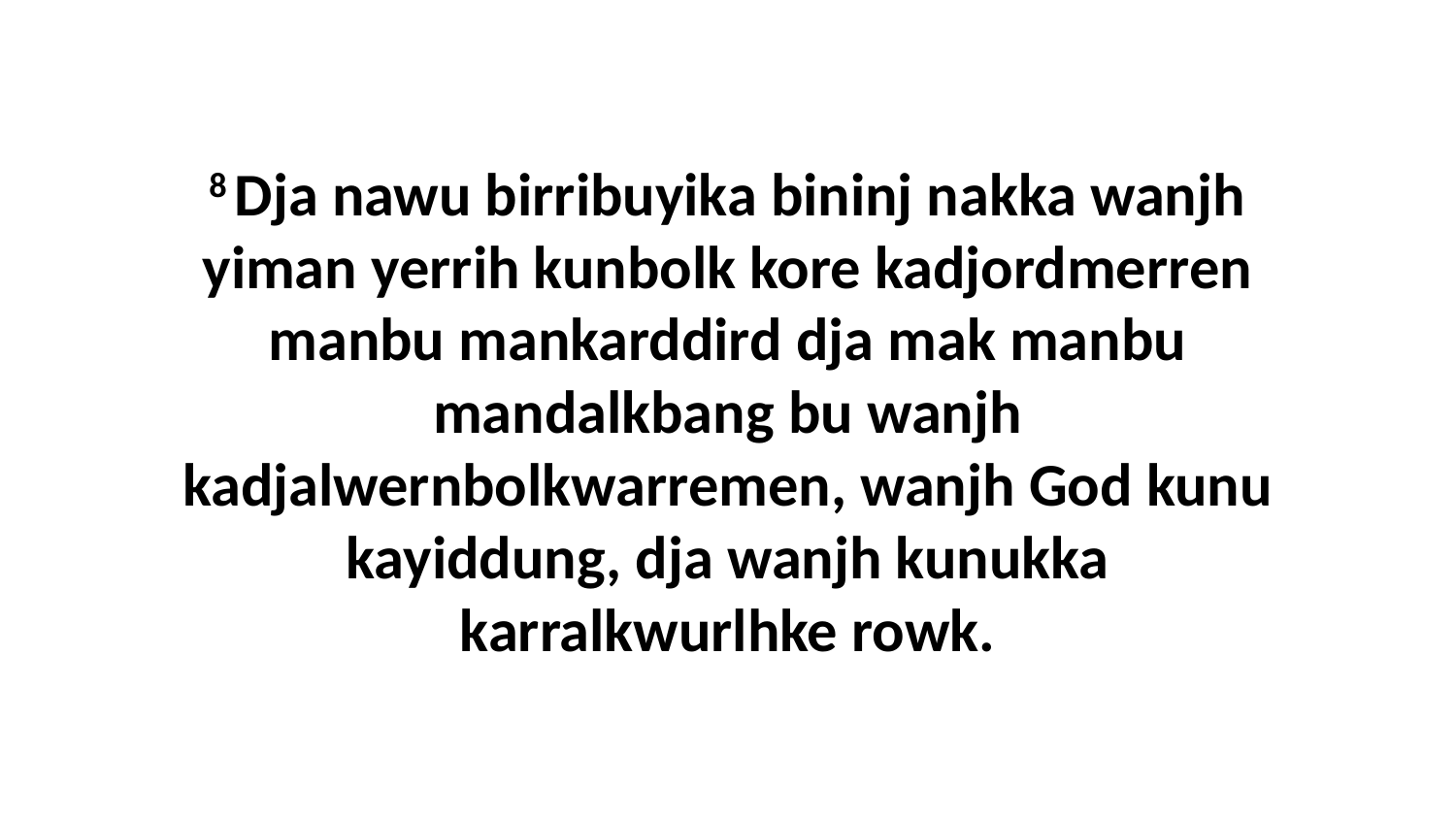

8 Dja nawu birribuyika bininj nakka wanjh yiman yerrih kunbolk kore kadjordmerren manbu mankarddird dja mak manbu mandalkbang bu wanjh kadjalwernbolkwarremen, wanjh God kunu kayiddung, dja wanjh kunukka karralkwurlhke rowk.